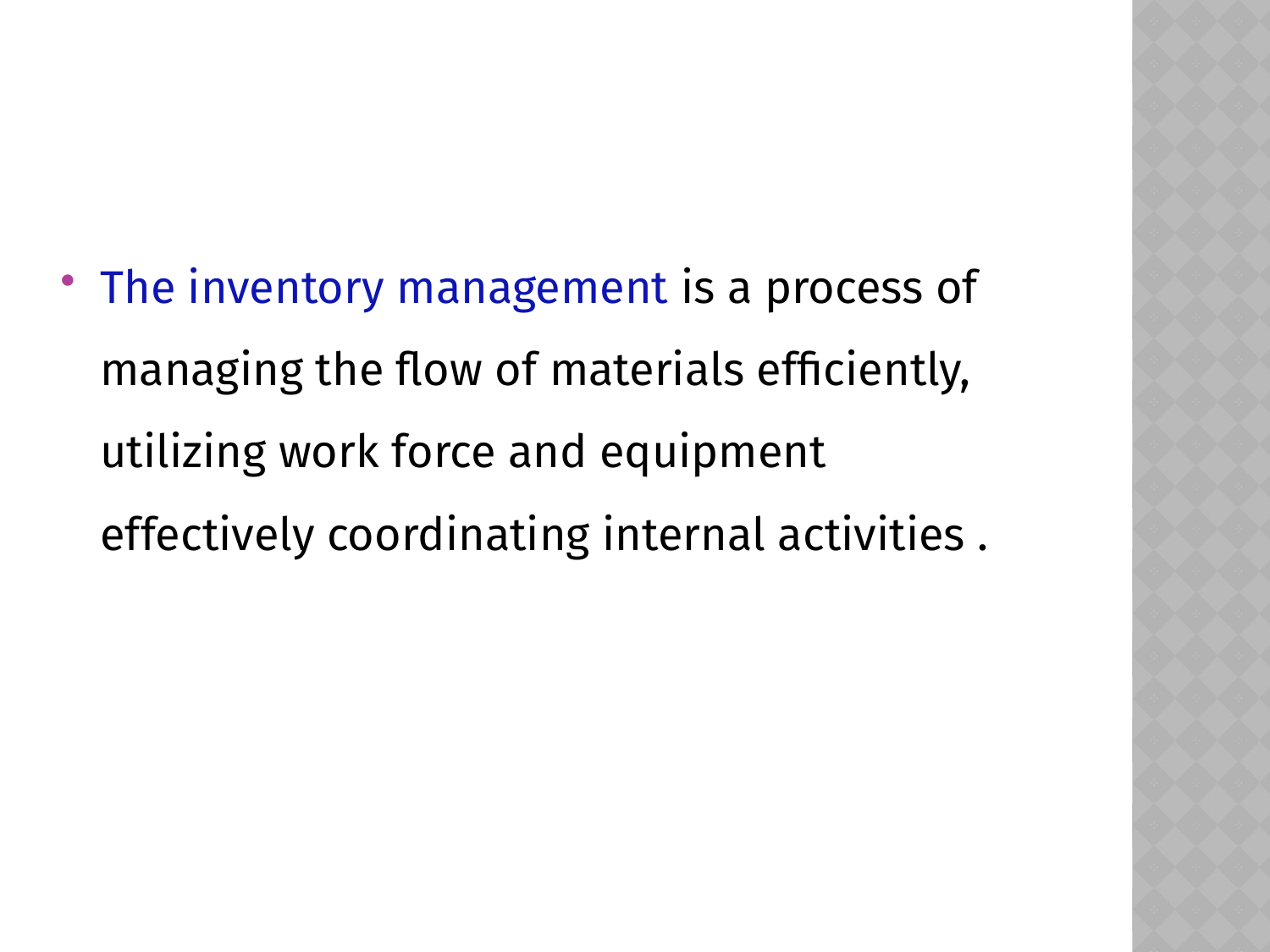

#
The inventory management is a process of managing the flow of materials efficiently, utilizing work force and equipment effectively coordinating internal activities .